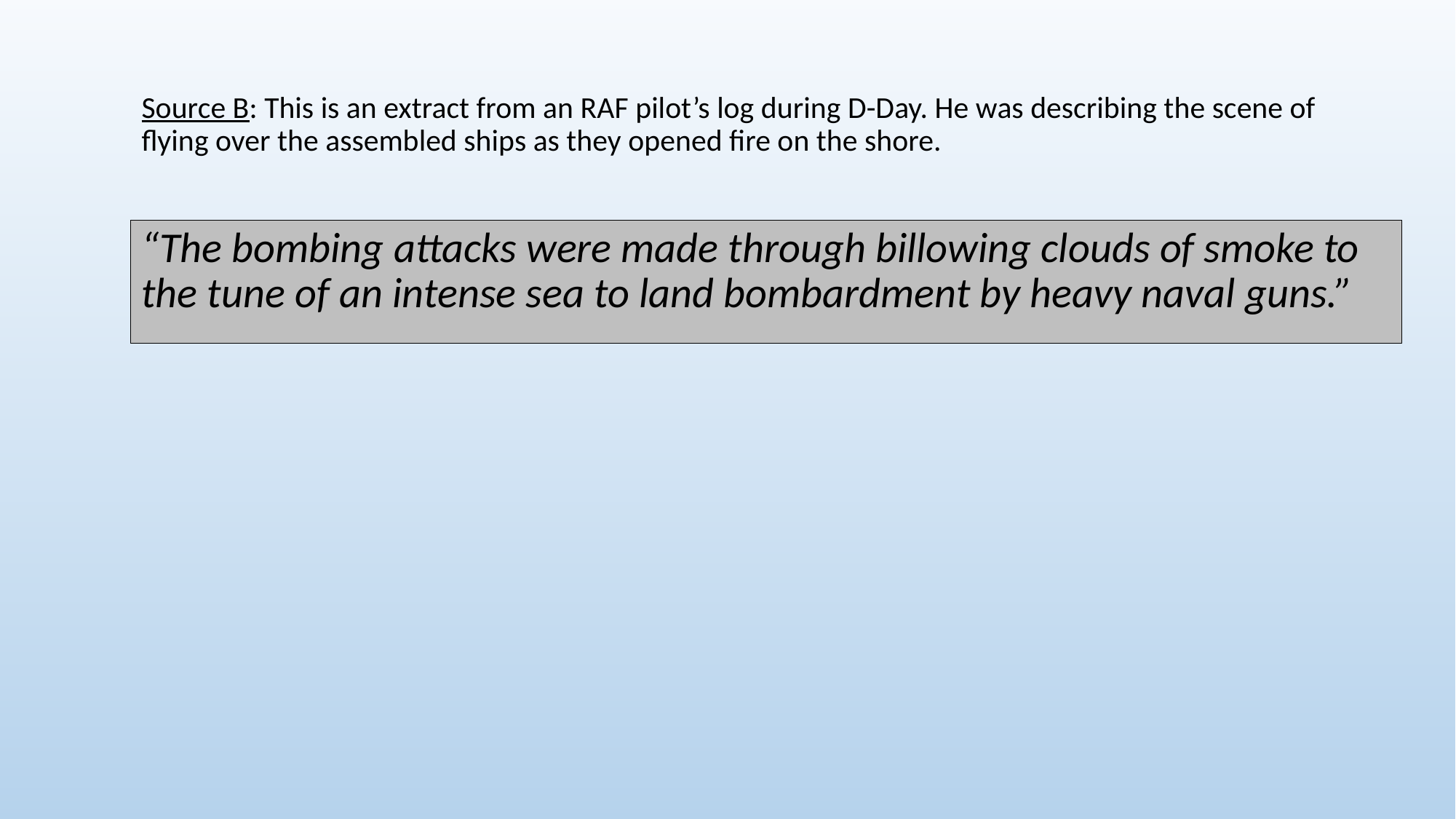

# Source B: This is an extract from an RAF pilot’s log during D-Day. He was describing the scene of flying over the assembled ships as they opened fire on the shore.
“The bombing attacks were made through billowing clouds of smoke to the tune of an intense sea to land bombardment by heavy naval guns.”